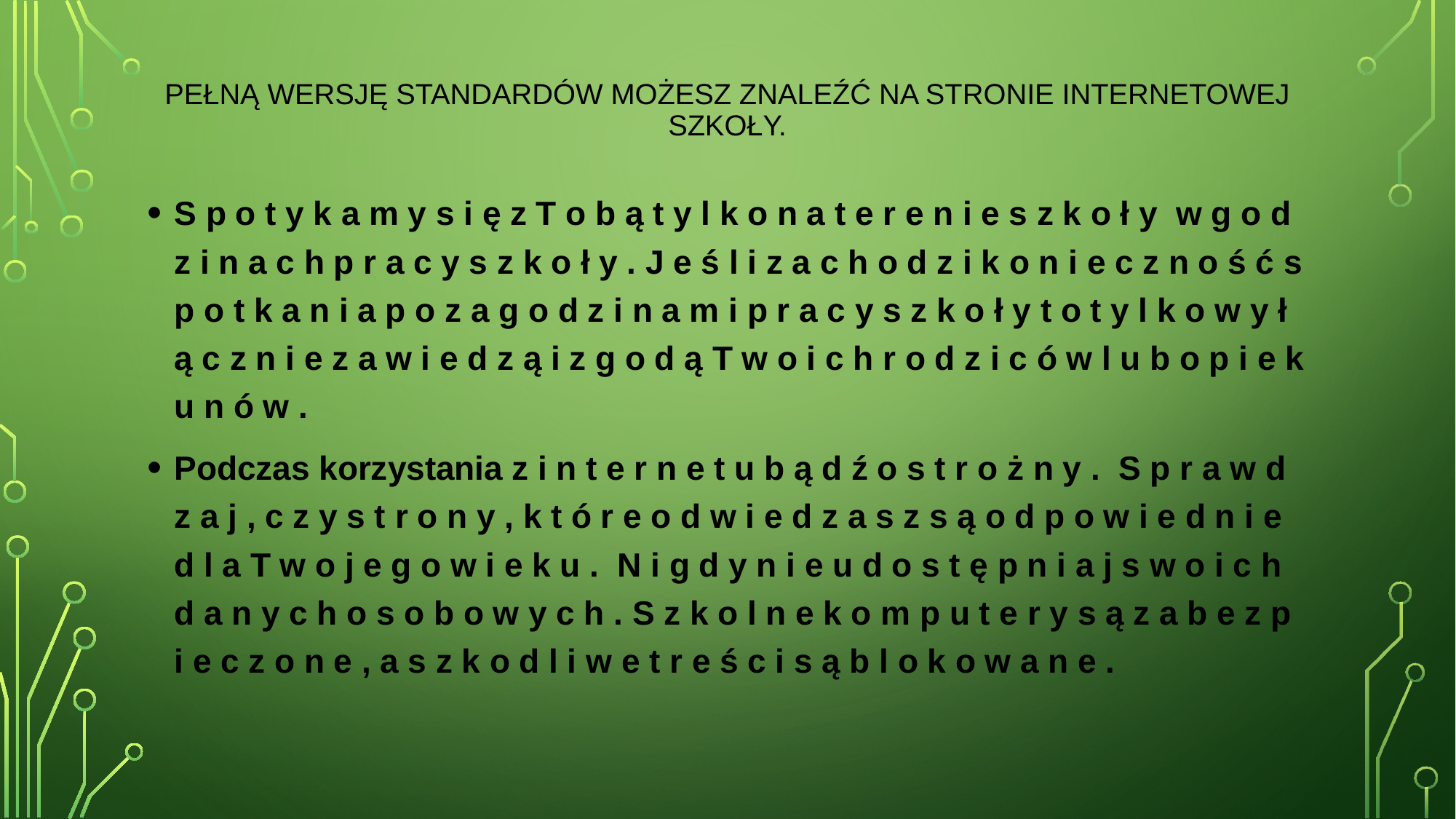

# Pełną wersję Standardów możesz znaleźć na stronie internetowej szkoły.
S p o t y k a m y s i ę z T o b ą t y l k o n a t e r e n i e s z k o ł y  w g o d z i n a c h p r a c y s z k o ł y . J e ś l i z a c h o d z i k o n i e c z n o ś ć s p o t k a n i a p o z a g o d z i n a m i p r a c y s z k o ł y t o t y l k o w y ł ą c z n i e z a w i e d z ą i z g o d ą T w o i c h r o d z i c ó w l u b o p i e k u n ó w .
Podczas korzystania z i n t e r n e t u b ą d ź o s t r o ż n y .  S p r a w d z a j , c z y s t r o n y , k t ó r e o d w i e d z a s z s ą o d p o w i e d n i e d l a T w o j e g o w i e k u .  N i g d y n i e u d o s t ę p n i a j s w o i c h d a n y c h o s o b o w y c h . S z k o l n e k o m p u t e r y s ą z a b e z p i e c z o n e , a s z k o d l i w e t r e ś c i s ą b l o k o w a n e .